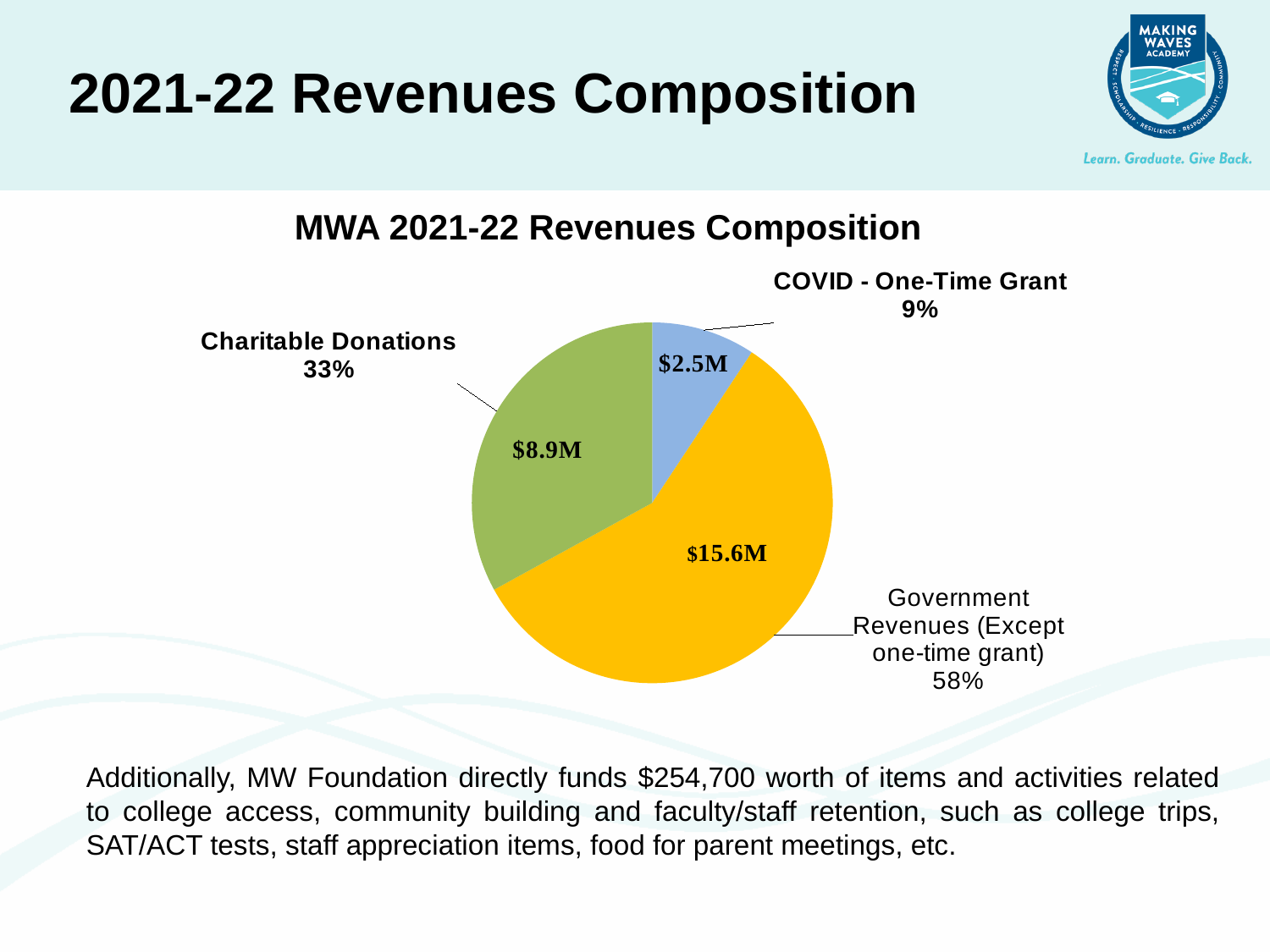

2021-22 Revenues Composition
MWA 2021-22 Revenues Composition

### Chart

| Category |  |
|---|---|
| COVID - One-Time Grant | 2521886.3333333335 |
| Government Revenues (Except one-time grant) | 15645021.069685545 |
| Charitable Donations | 8947649.958081122 |
Additionally, MW Foundation directly funds $254,700 worth of items and activities related to college access, community building and faculty/staff retention, such as college trips, SAT/ACT tests, staff appreciation items, food for parent meetings, etc.